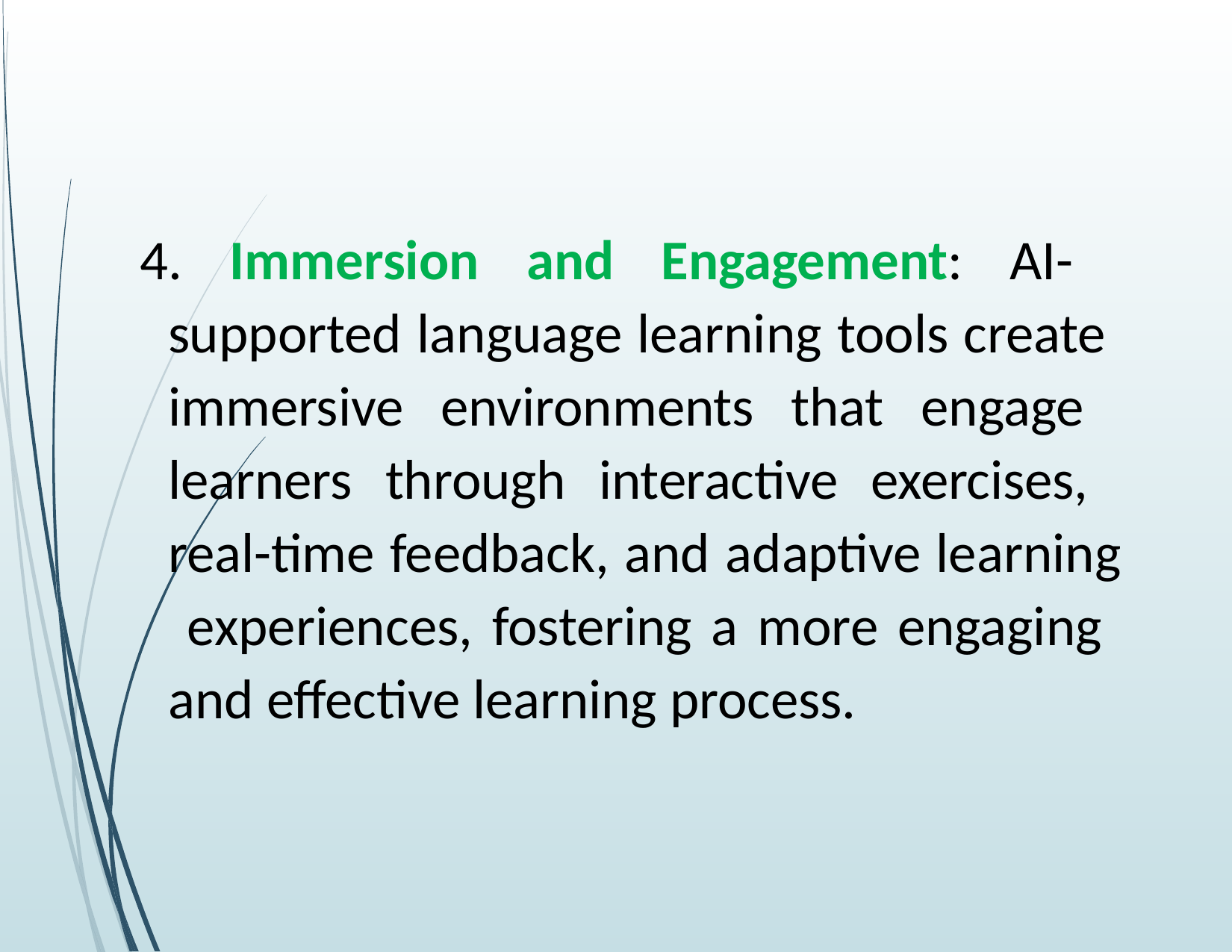

4. Immersion and Engagement: AI-  supported language learning tools create  immersive environments that engage  learners through interactive exercises,  real-time feedback, and adaptive learning  experiences, fostering a more engaging  and effective learning process.